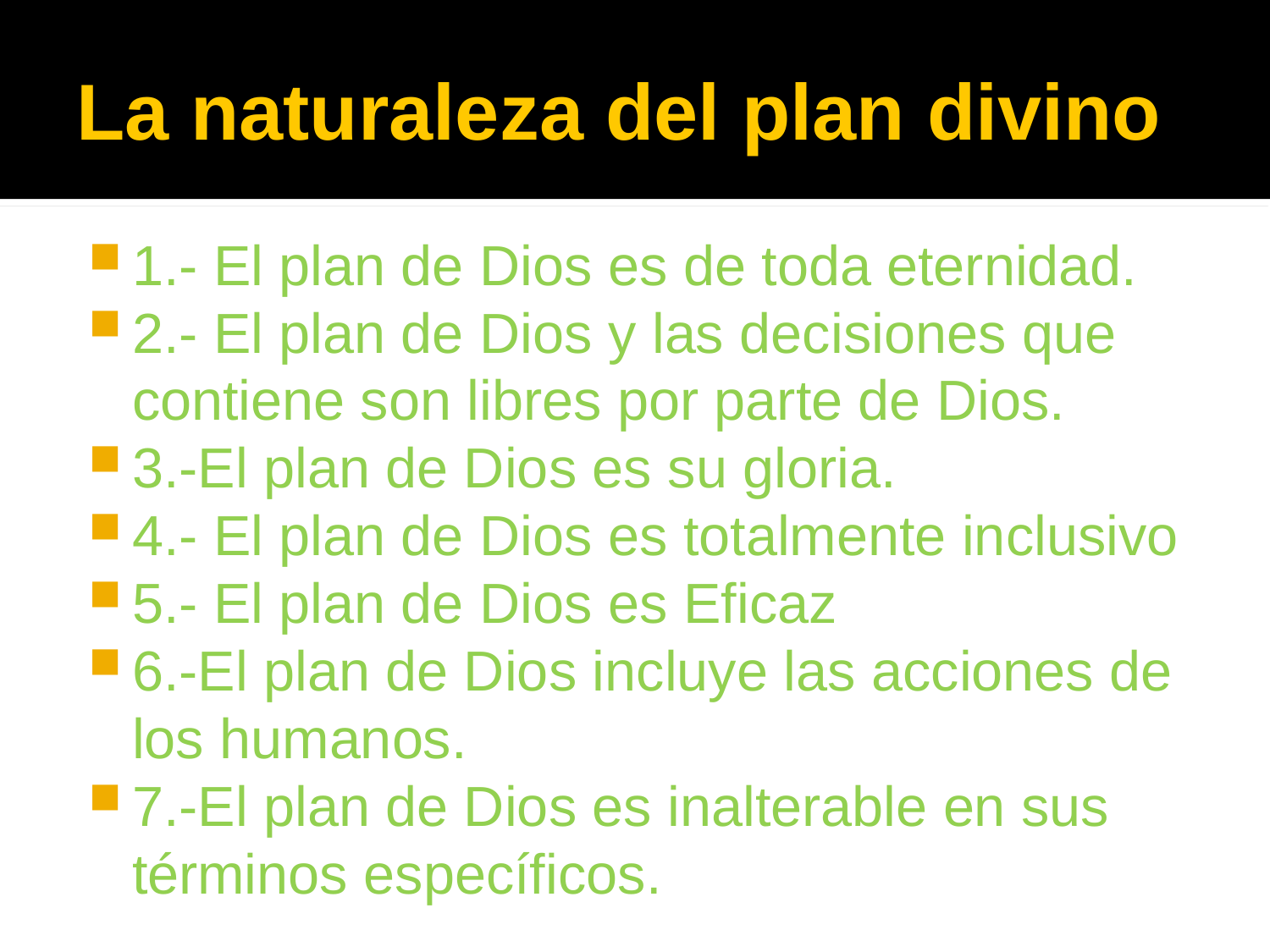

# La naturaleza del plan divino
1.- El plan de Dios es de toda eternidad.
2.- El plan de Dios y las decisiones que contiene son libres por parte de Dios.
3.-El plan de Dios es su gloria.
4.- El plan de Dios es totalmente inclusivo
5.- El plan de Dios es Eficaz
6.-El plan de Dios incluye las acciones de los humanos.
7.-El plan de Dios es inalterable en sus términos específicos.